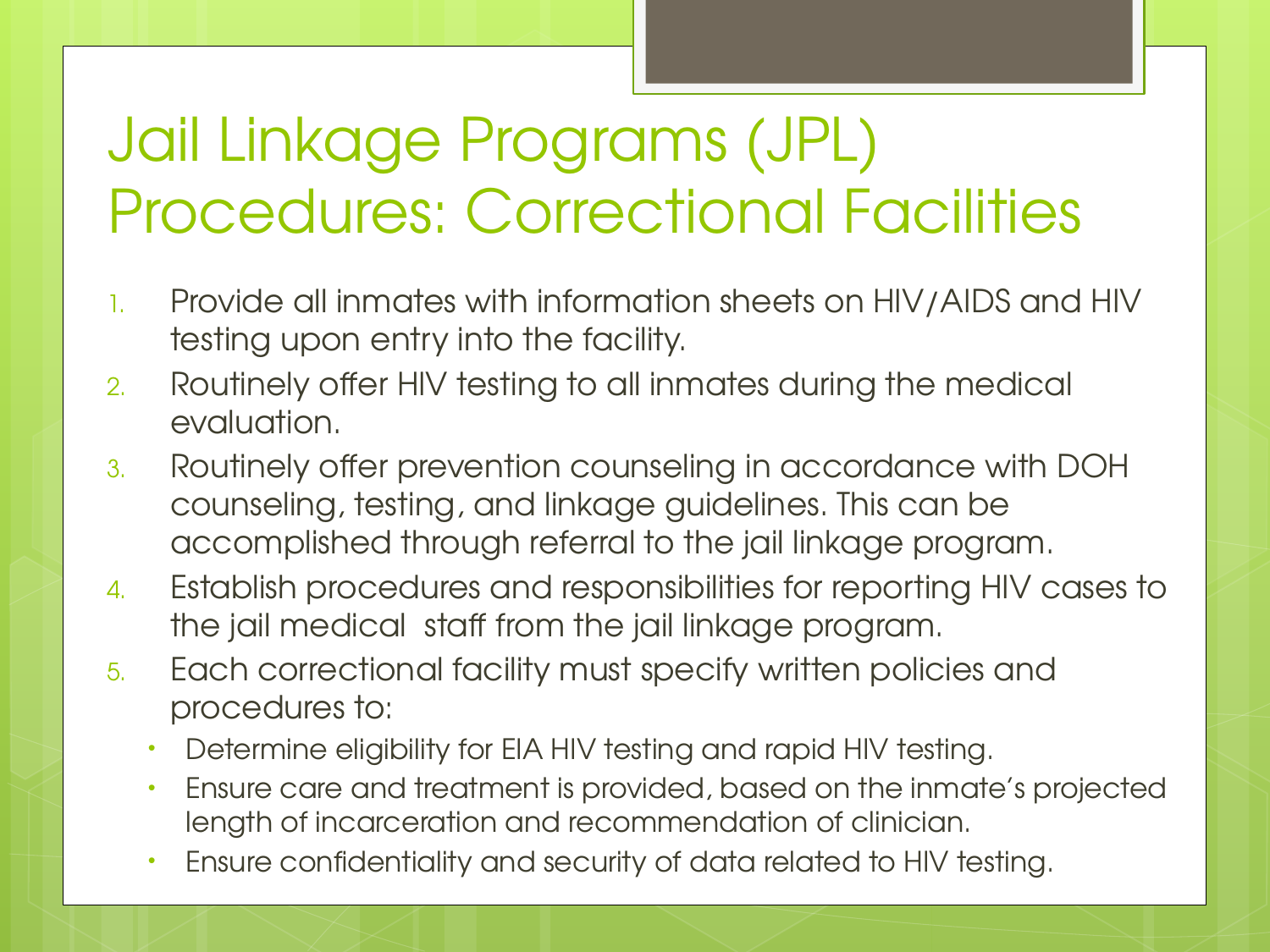

# Jail Linkage Programs (JPL) Procedures: Correctional Facilities
Provide all inmates with information sheets on HIV/AIDS and HIV testing upon entry into the facility.
Routinely offer HIV testing to all inmates during the medical evaluation.
Routinely offer prevention counseling in accordance with DOH counseling, testing, and linkage guidelines. This can be accomplished through referral to the jail linkage program.
Establish procedures and responsibilities for reporting HIV cases to the jail medical  staff from the jail linkage program.
Each correctional facility must specify written policies and procedures to:
Determine eligibility for EIA HIV testing and rapid HIV testing.
Ensure care and treatment is provided, based on the inmate’s projected length of incarceration and recommendation of clinician.
Ensure confidentiality and security of data related to HIV testing.